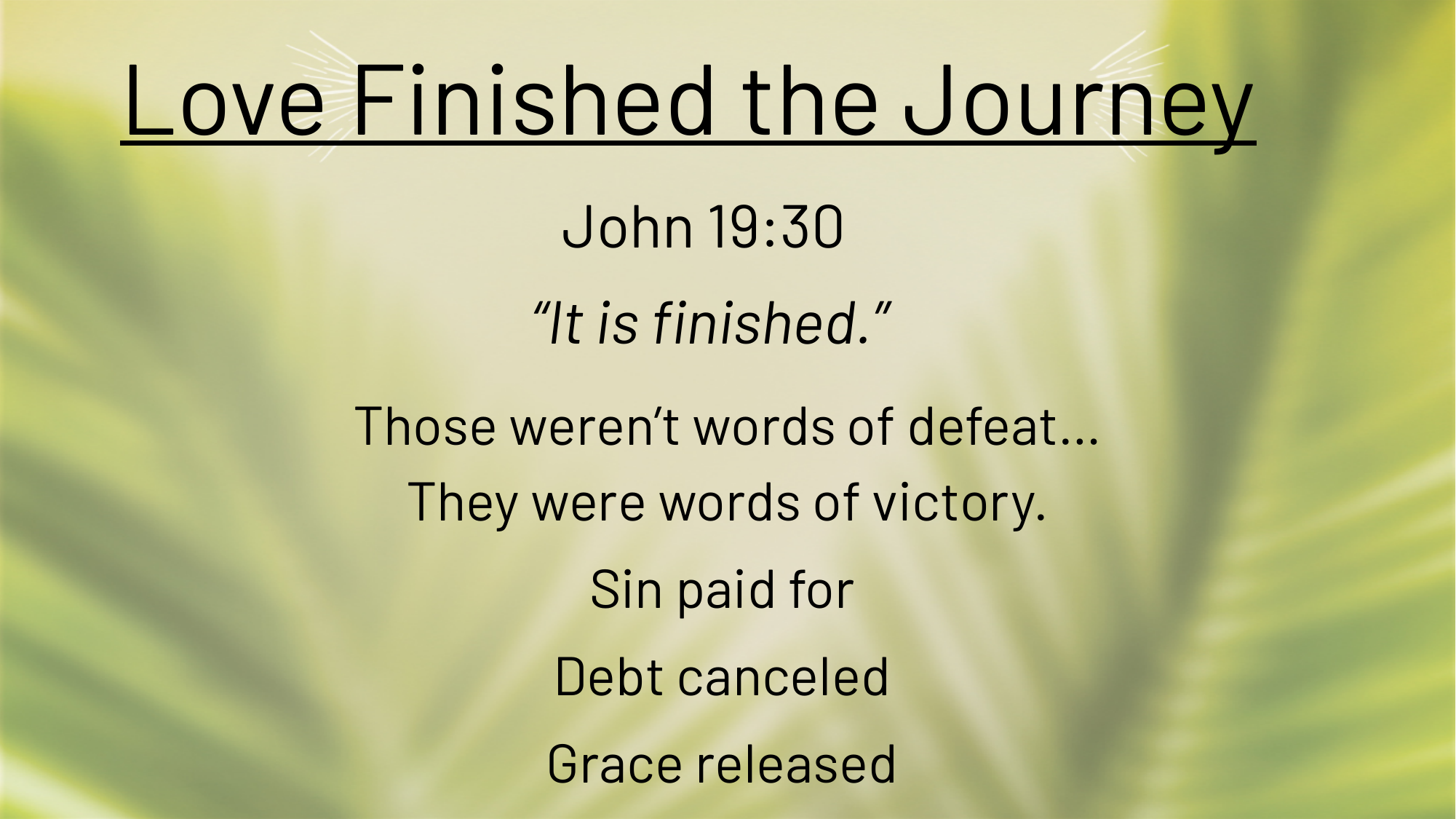

Love Finished the Journey
John 19:30
 “It is finished.”
Those weren’t words of defeat…
They were words of victory.
Sin paid for
Debt canceled
Grace released